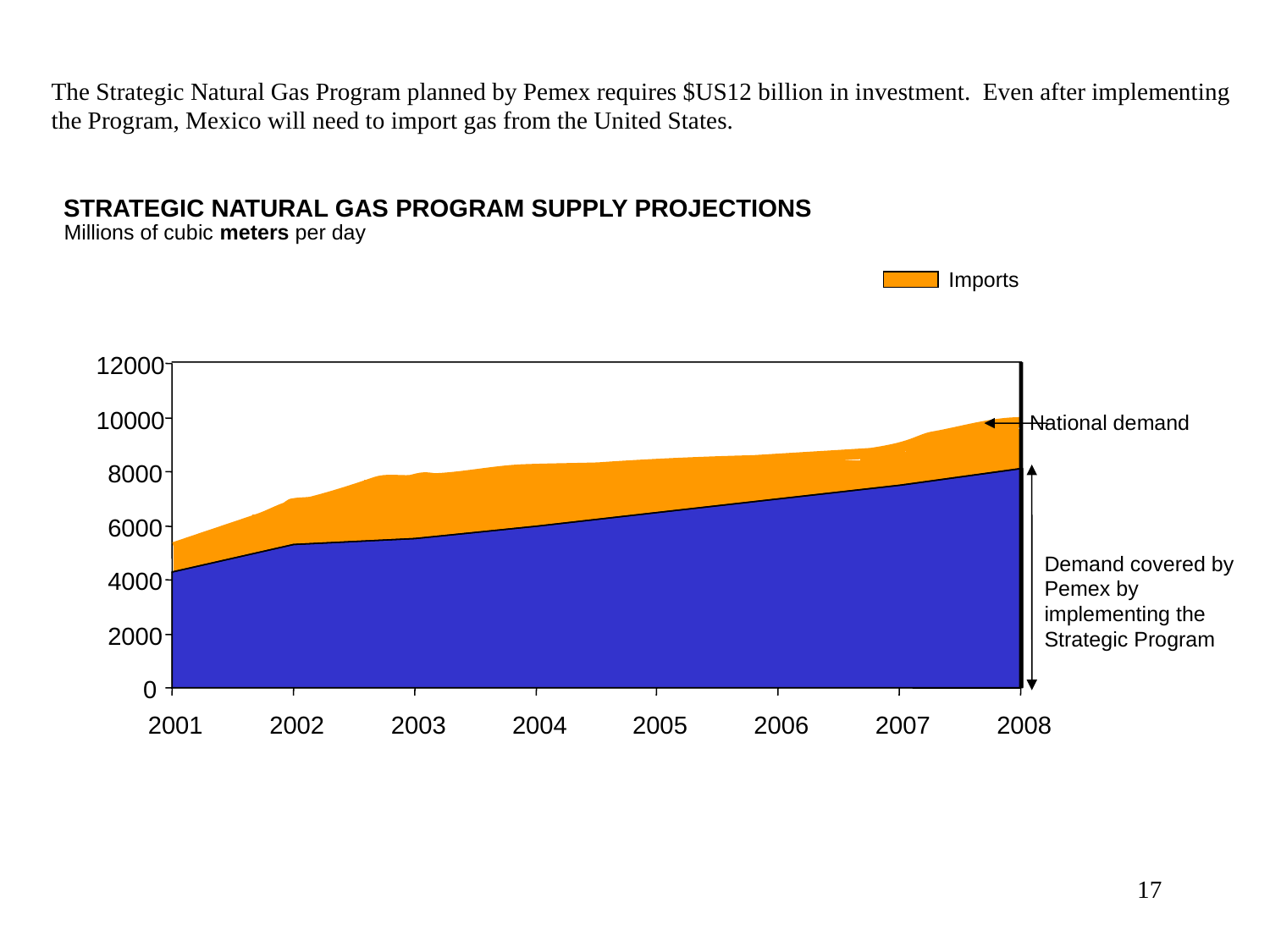

The Strategic Natural Gas Program planned by Pemex requires $US12 billion in investment.  Even after implementing
the Program, Mexico will need to import gas from the United States.
STRATEGIC NATURAL GAS PROGRAM SUPPLY PROJECTIONS
Millions of cubic meters per day
Imports

12000

10000
National demand

8000

6000

Demand covered by Pemex by implementing the Strategic Program
4000

2000

0

2001
2002
2003
2004
2005
2006
2007
2008

17